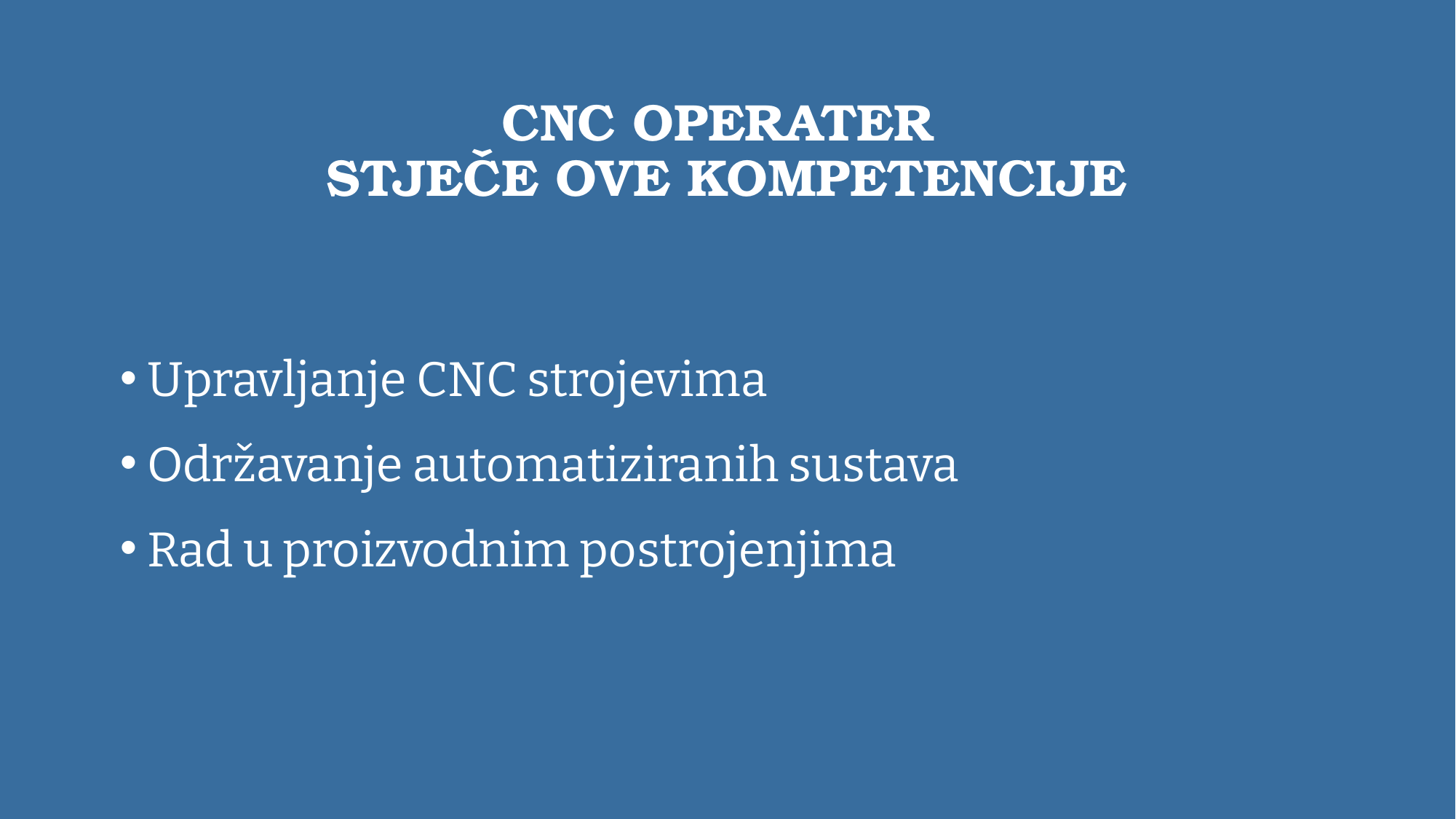

# CNC operater stječe ove kompetencije
Upravljanje CNC strojevima
Održavanje automatiziranih sustava
Rad u proizvodnim postrojenjima